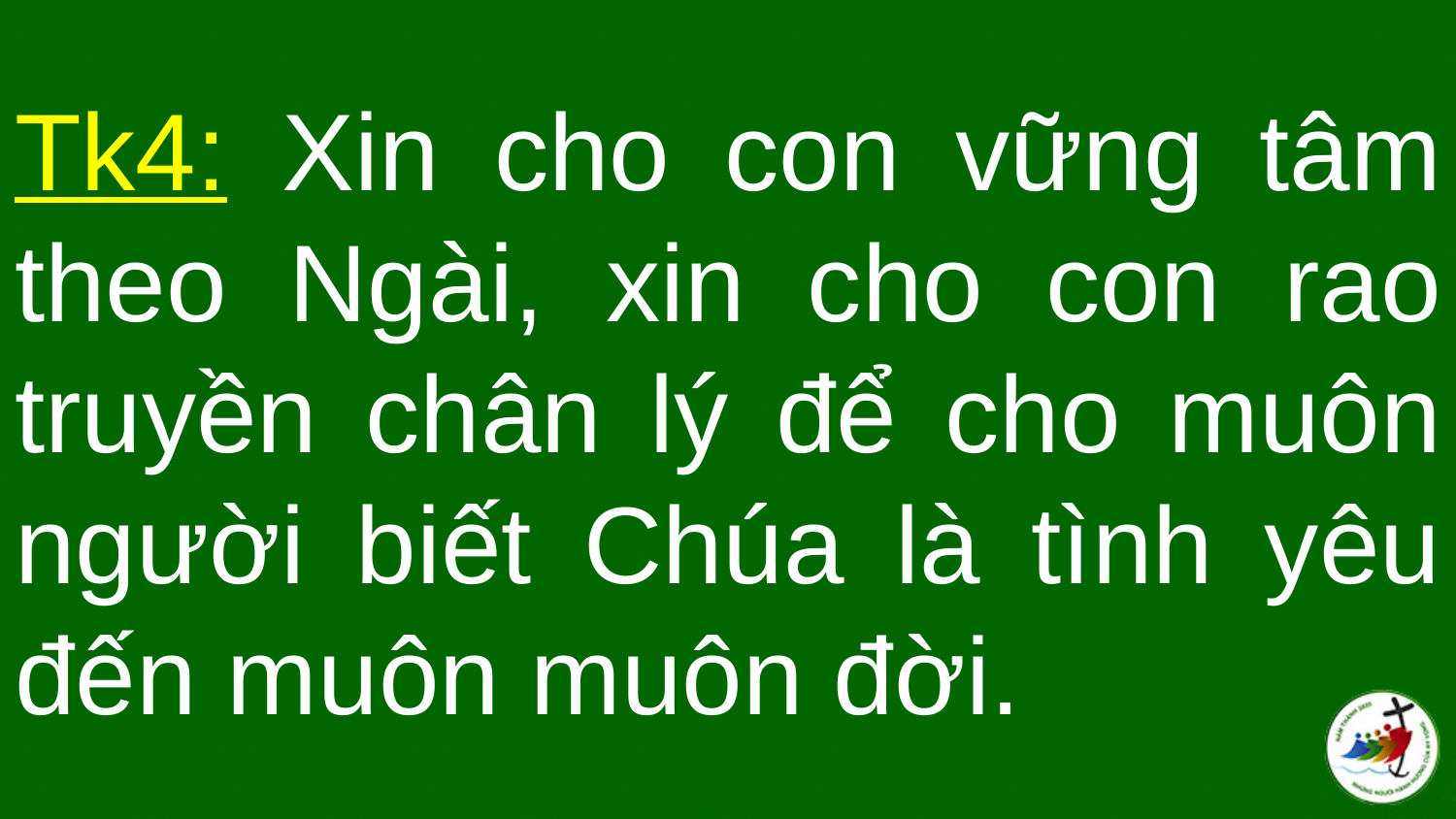

# Tk4: Xin cho con vững tâm theo Ngài, xin cho con rao truyền chân lý để cho muôn người biết Chúa là tình yêu đến muôn muôn đời.